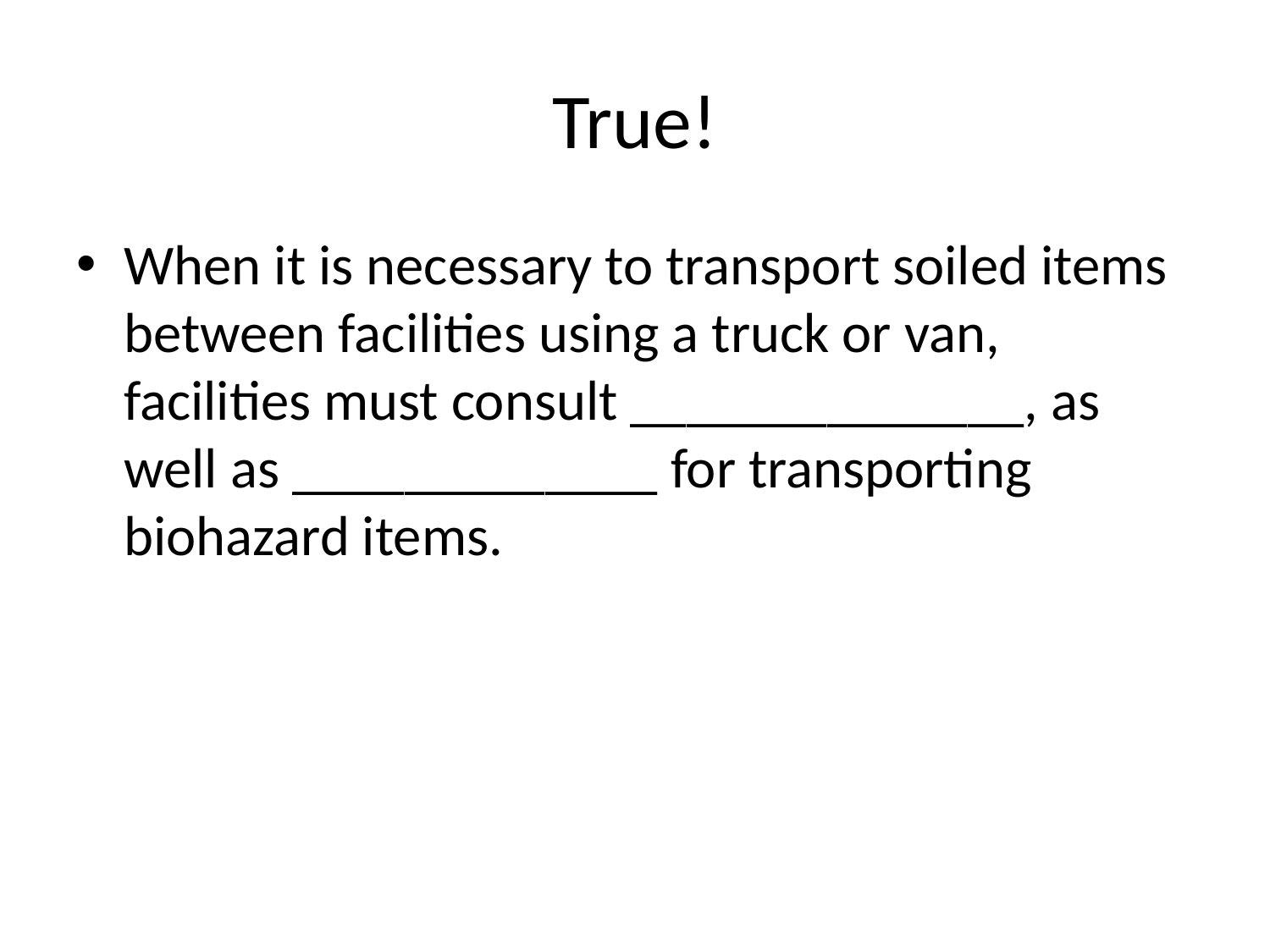

# True!
When it is necessary to transport soiled items between facilities using a truck or van, facilities must consult ______________, as well as _____________ for transporting biohazard items.